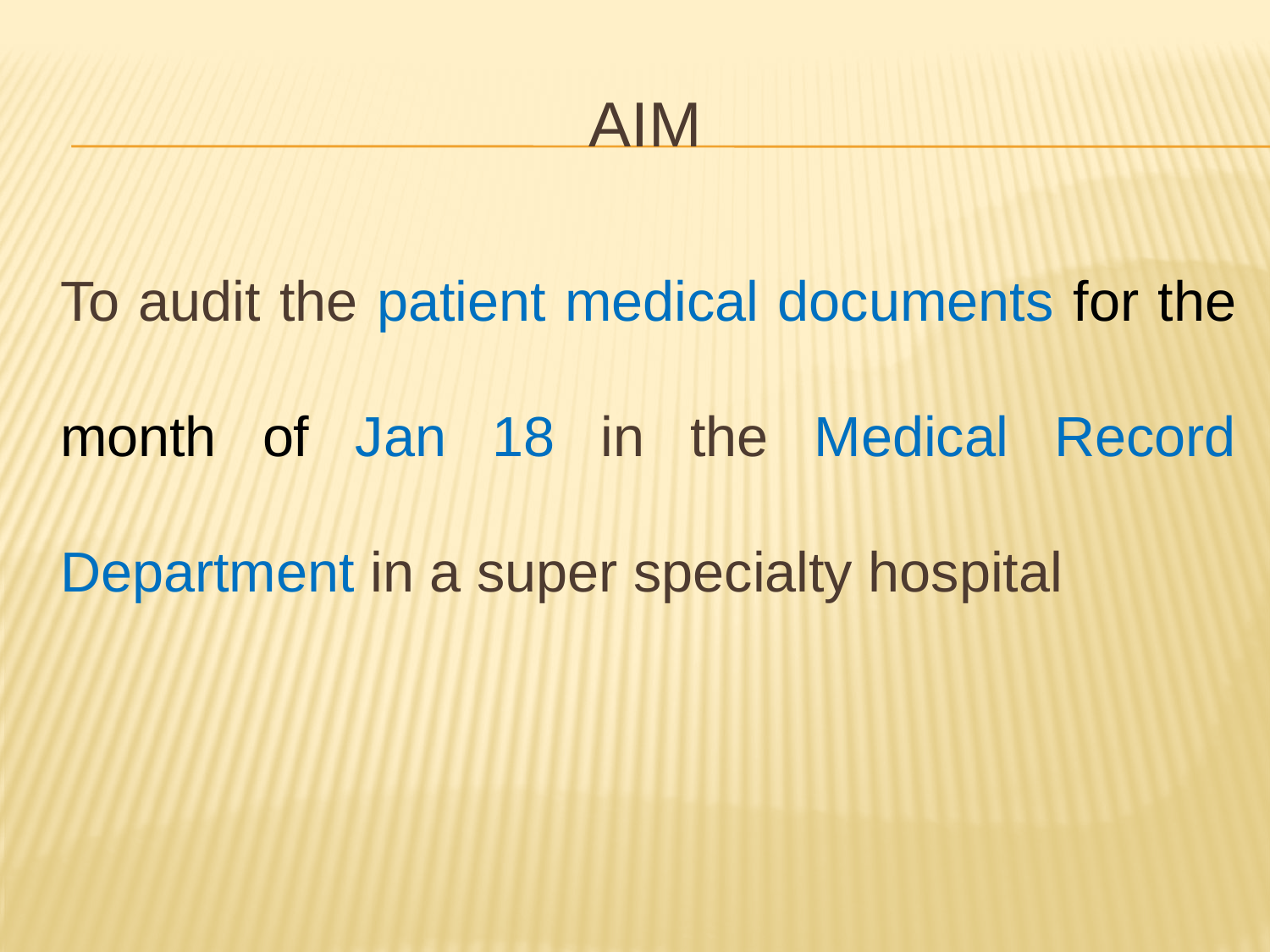

# AIM
	To audit the patient medical documents for the month of Jan 18 in the Medical Record Department in a super specialty hospital